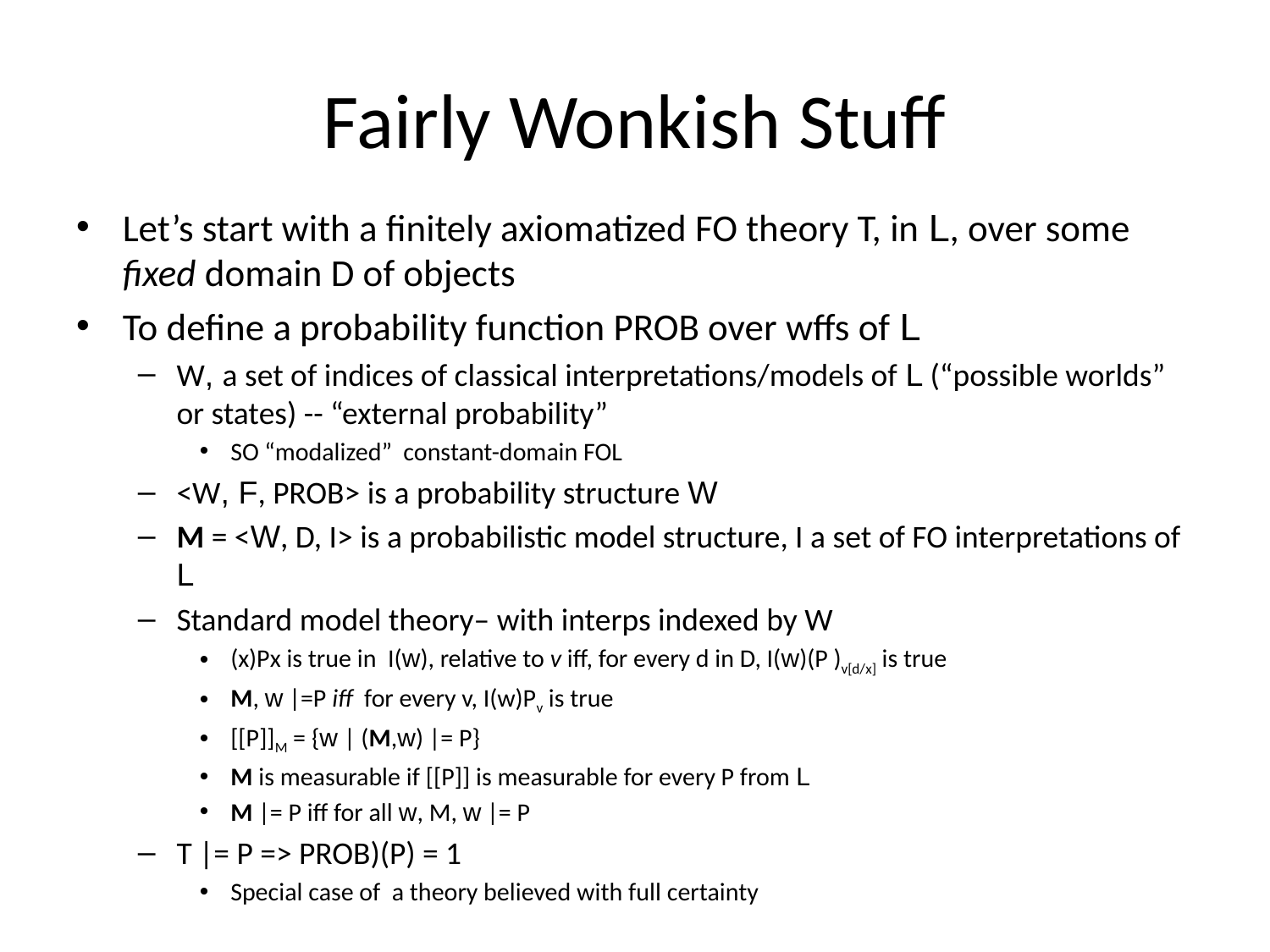

# Fairly Wonkish Stuff
Let’s start with a finitely axiomatized FO theory T, in L, over some fixed domain D of objects
To define a probability function PROB over wffs of L
W, a set of indices of classical interpretations/models of L (“possible worlds” or states) -- “external probability”
SO “modalized”  constant-domain FOL
<W, F, PROB> is a probability structure W
M = <W, D, I> is a probabilistic model structure, I a set of FO interpretations of L
Standard model theory– with interps indexed by W
(x)Px is true in  I(w), relative to v iff, for every d in D, I(w)(P )v[d/x] is true
M, w |=P iff  for every v, I(w)Pv is true
[[P]]M = {w | (M,w) |= P}
M is measurable if [[P]] is measurable for every P from L
M |= P iff for all w, M, w |= P
T |= P => PROB)(P) = 1
Special case of  a theory believed with full certainty